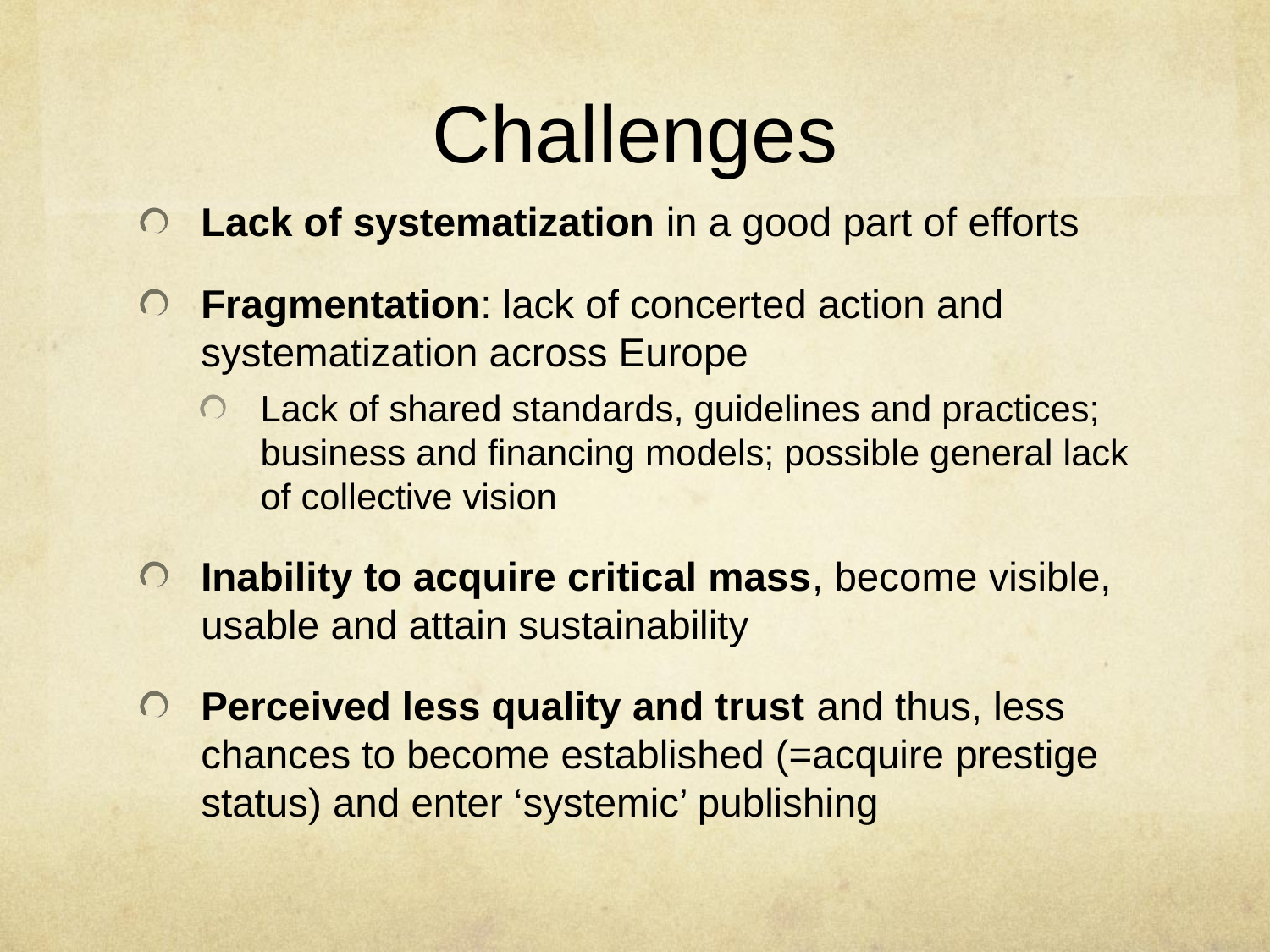

# Challenges
Lack of systematization in a good part of efforts
Fragmentation: lack of concerted action and systematization across Europe
Lack of shared standards, guidelines and practices; business and financing models; possible general lack of collective vision
Inability to acquire critical mass, become visible, usable and attain sustainability
Perceived less quality and trust and thus, less chances to become established (=acquire prestige status) and enter ‘systemic’ publishing